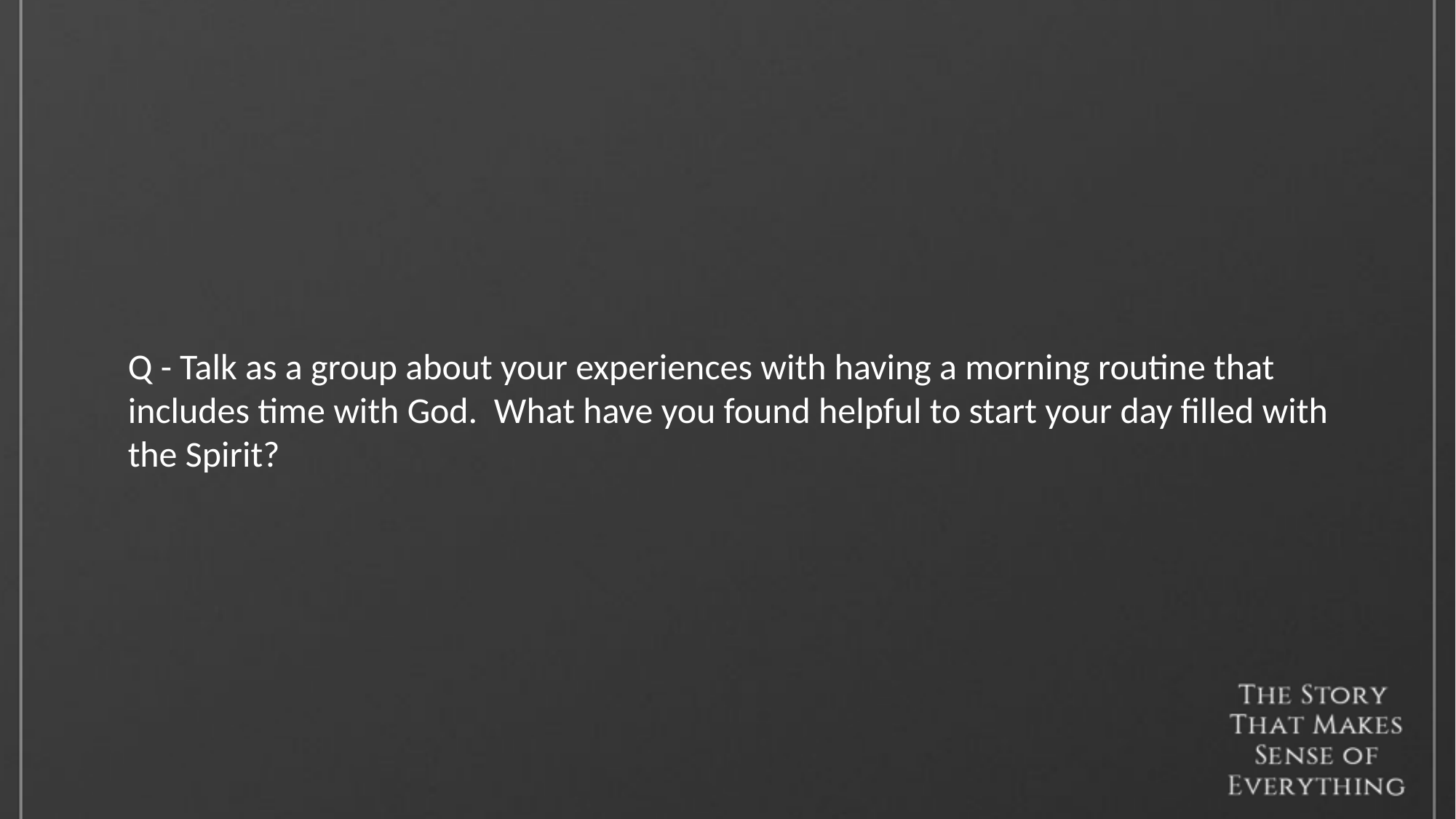

Q - Talk as a group about your experiences with having a morning routine that includes time with God.  What have you found helpful to start your day filled with the Spirit?